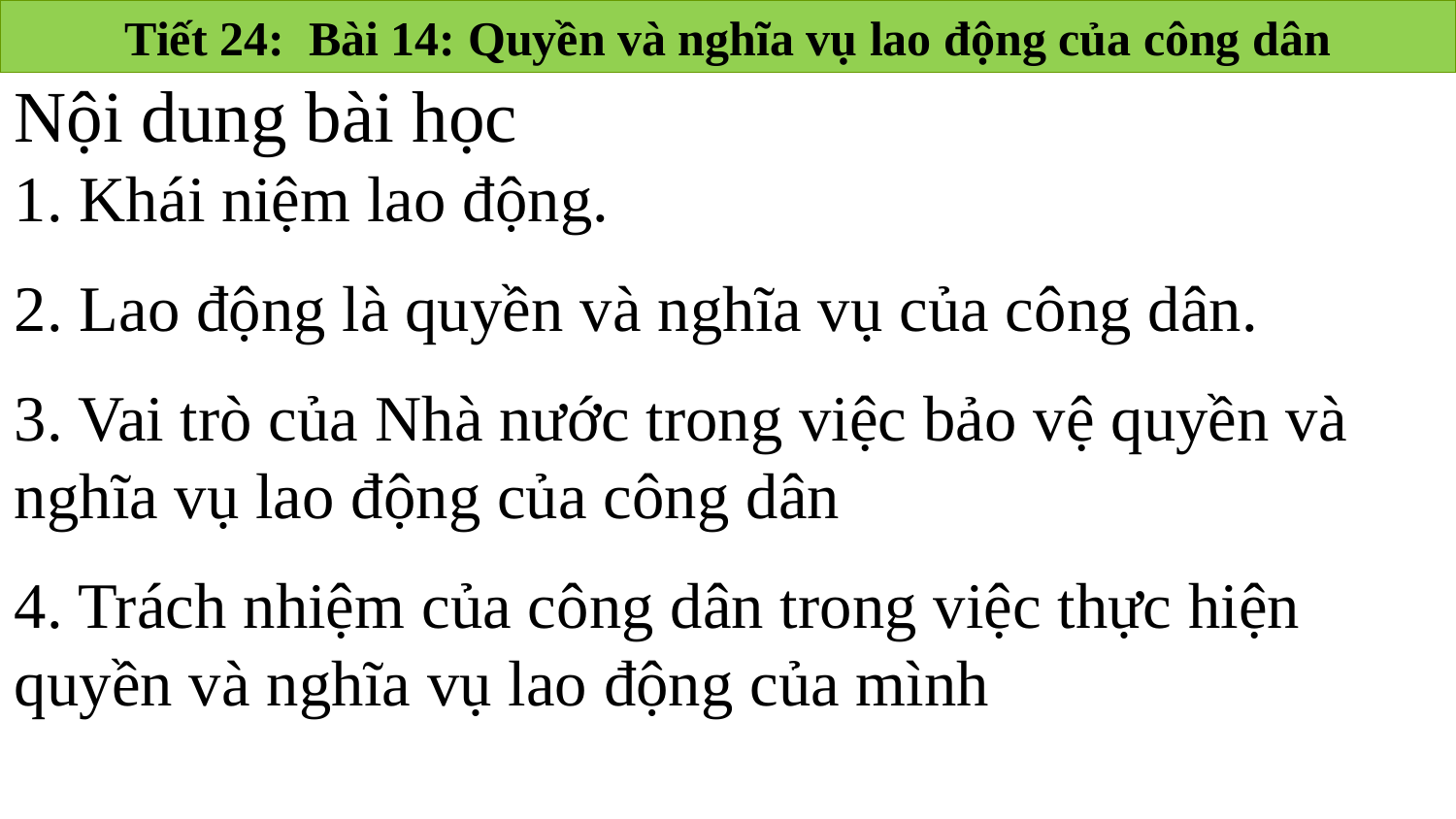

Tiết 24:  Bài 14: Quyền và nghĩa vụ lao động của công dân
Nội dung bài học
1. Khái niệm lao động.
2. Lao động là quyền và nghĩa vụ của công dân.
3. Vai trò của Nhà nước trong việc bảo vệ quyền và nghĩa vụ lao động của công dân
4. Trách nhiệm của công dân trong việc thực hiện quyền và nghĩa vụ lao động của mình